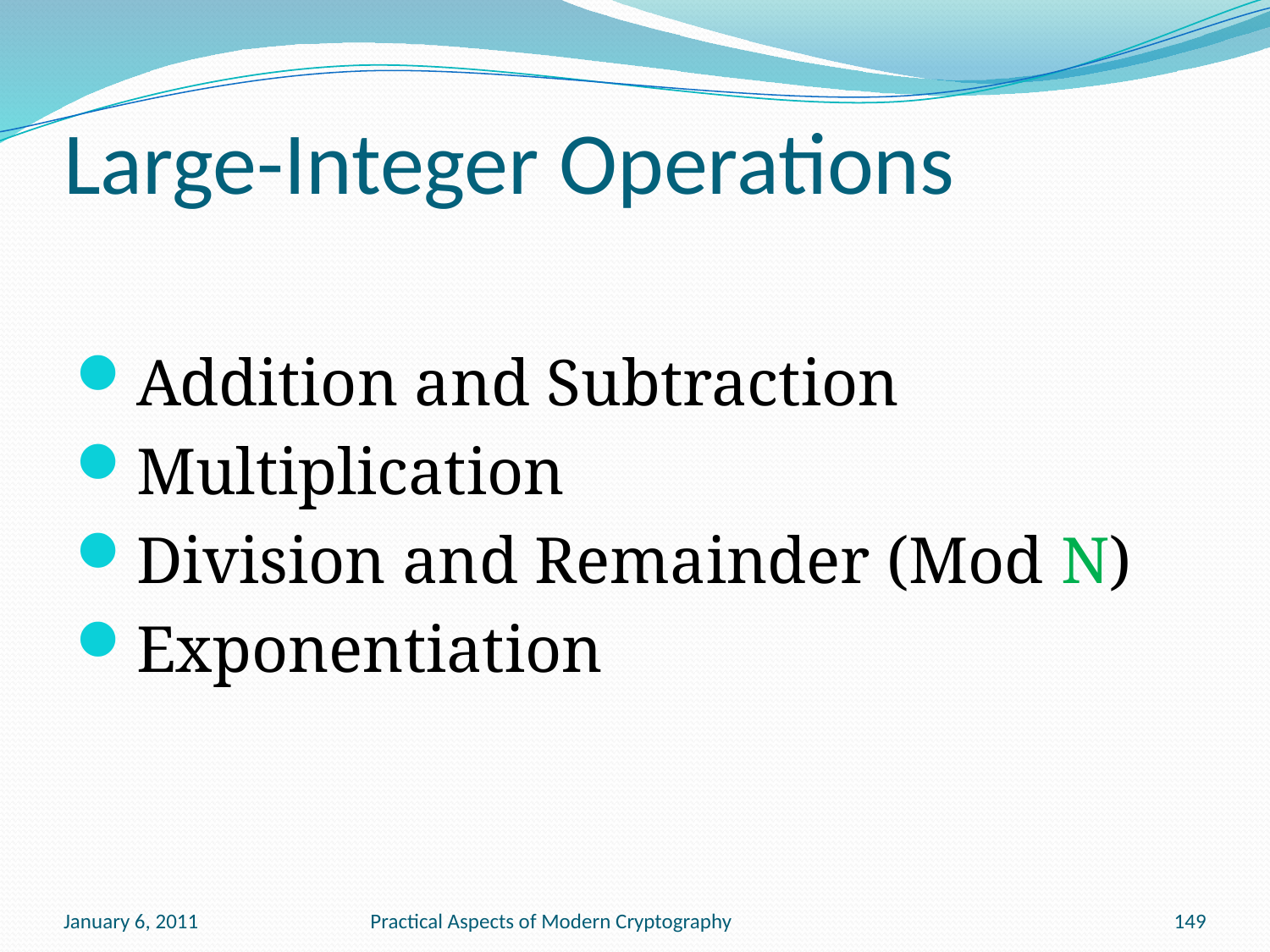

# Large-Integer Operations

Addition and Subtraction
Multiplication
Division and Remainder (Mod N)
Exponentiation
January 6, 2011
Practical Aspects of Modern Cryptography
149